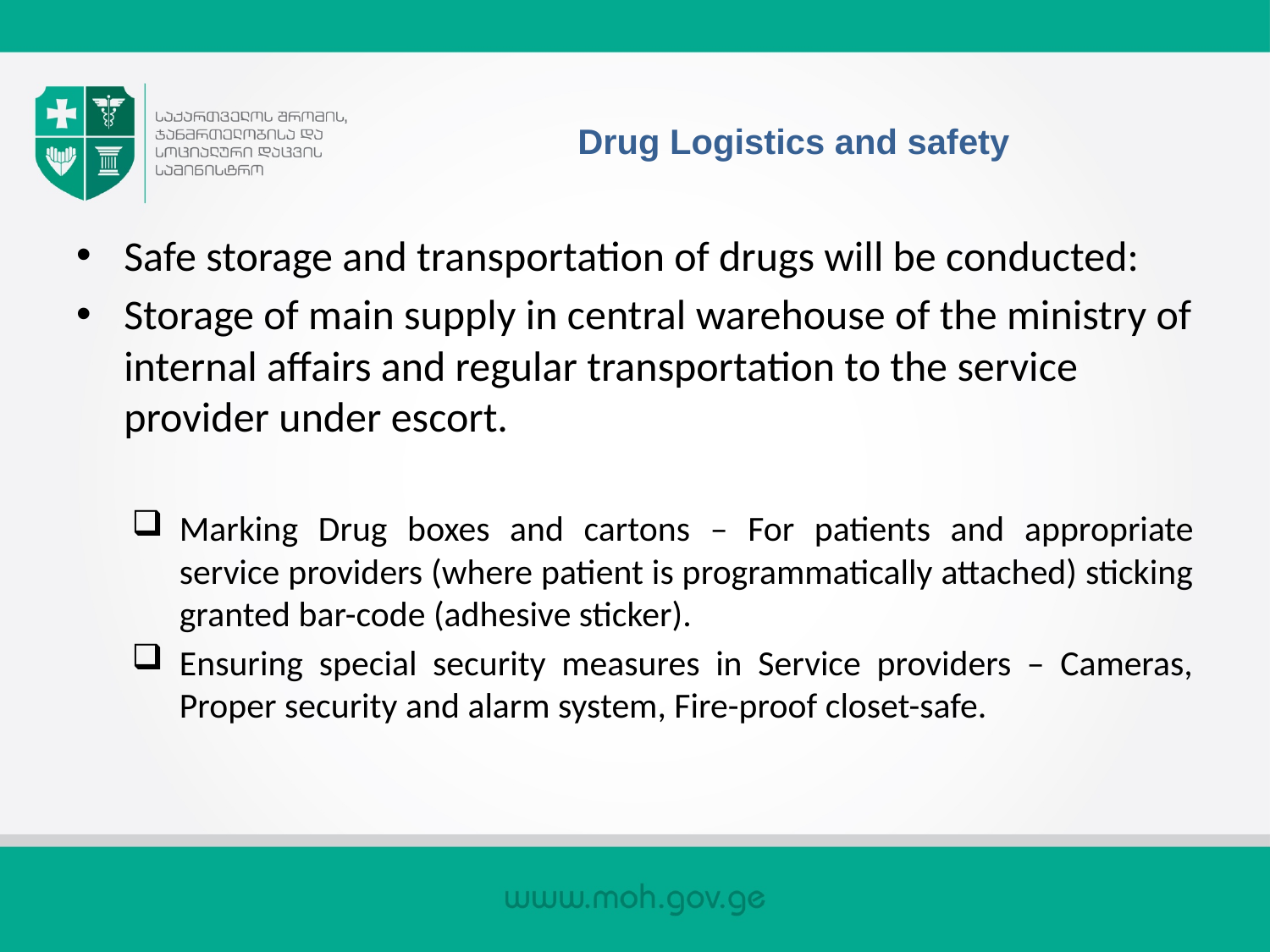

# Drug Logistics and safety
Safe storage and transportation of drugs will be conducted:
Storage of main supply in central warehouse of the ministry of internal affairs and regular transportation to the service provider under escort.

Marking Drug boxes and cartons – For patients and appropriate service providers (where patient is programmatically attached) sticking granted bar-code (adhesive sticker).
Ensuring special security measures in Service providers – Cameras, Proper security and alarm system, Fire-proof closet-safe.